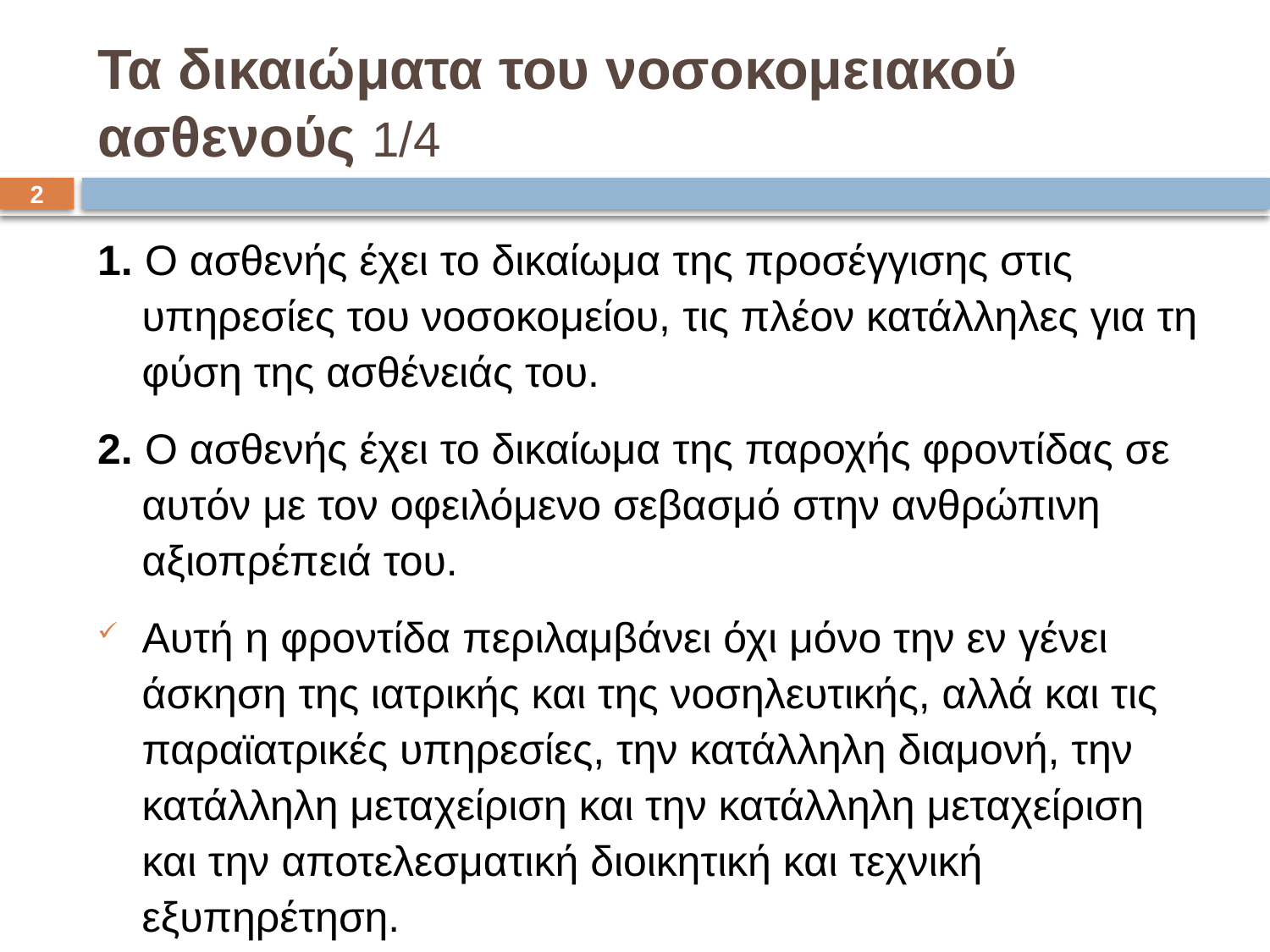

# Τα δικαιώματα του νοσοκομειακού ασθενούς 1/4
2
1. Ο ασθενής έχει το δικαίωμα της προσέγγισης στις υπηρεσίες του νοσοκομείου, τις πλέον κατάλληλες για τη φύση της ασθένειάς του.
2. Ο ασθενής έχει το δικαίωμα της παροχής φροντίδας σε αυτόν με τον οφειλόμενο σεβασμό στην ανθρώπινη αξιοπρέπειά του.
Αυτή η φροντίδα περιλαμβάνει όχι μόνο την εν γένει άσκηση της ιατρικής και της νοσηλευτικής, αλλά και τις παραϊατρικές υπηρεσίες, την κατάλληλη διαμονή, την κατάλληλη μεταχείριση και την κατάλληλη μεταχείριση και την αποτελεσματική διοικητική και τεχνική εξυπηρέτηση.